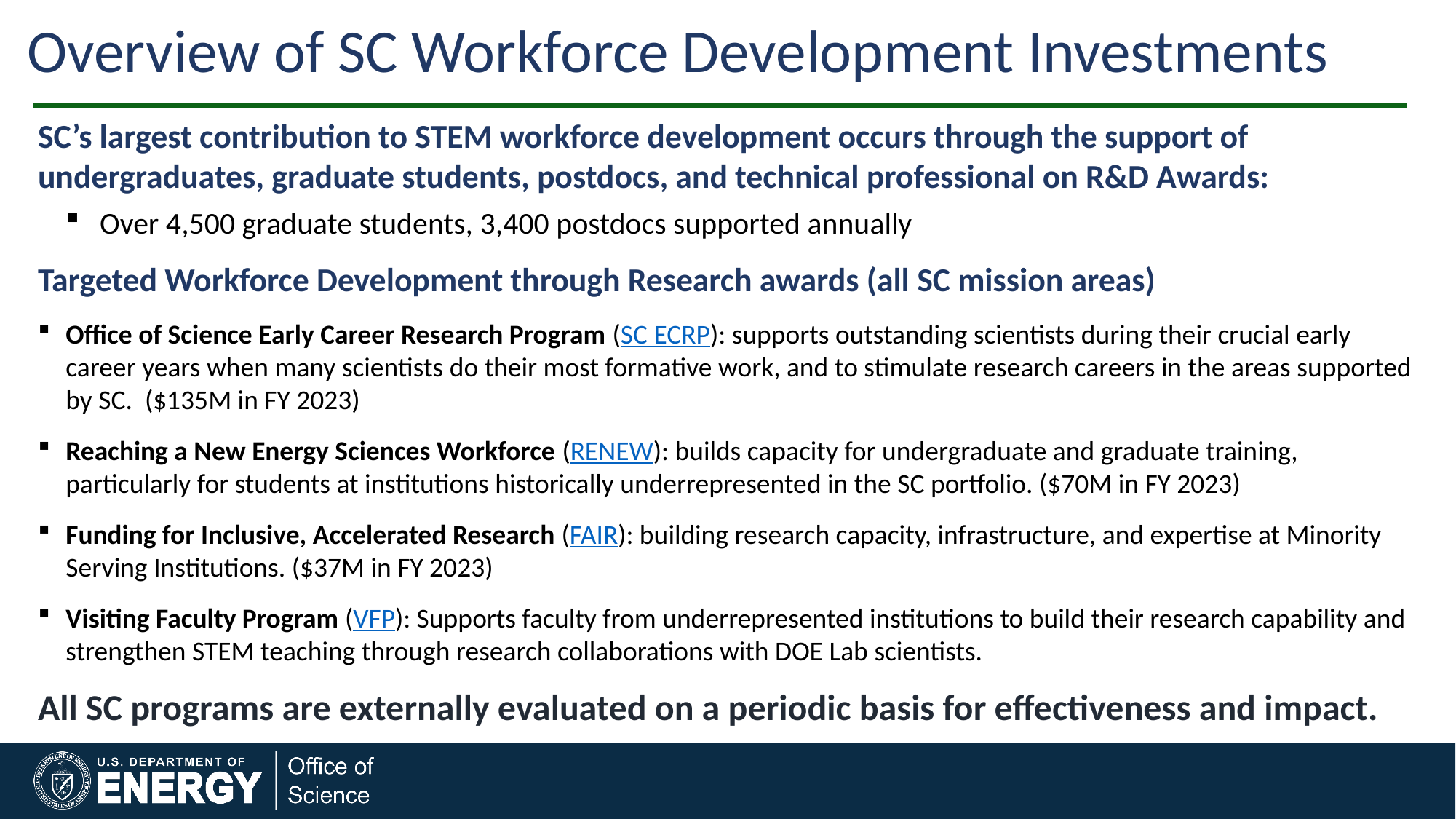

Overview of SC Workforce Development Investments
SC’s largest contribution to STEM workforce development occurs through the support of undergraduates, graduate students, postdocs, and technical professional on R&D Awards:
Over 4,500 graduate students, 3,400 postdocs supported annually
Targeted Workforce Development through Research awards (all SC mission areas)
Office of Science Early Career Research Program (SC ECRP): supports outstanding scientists during their crucial early career years when many scientists do their most formative work, and to stimulate research careers in the areas supported by SC.  ($135M in FY 2023)
Reaching a New Energy Sciences Workforce (RENEW): builds capacity for undergraduate and graduate training, particularly for students at institutions historically underrepresented in the SC portfolio. ($70M in FY 2023)
Funding for Inclusive, Accelerated Research (FAIR): building research capacity, infrastructure, and expertise at Minority Serving Institutions. ($37M in FY 2023)
Visiting Faculty Program (VFP): Supports faculty from underrepresented institutions to build their research capability and strengthen STEM teaching through research collaborations with DOE Lab scientists.
All SC programs are externally evaluated on a periodic basis for effectiveness and impact.